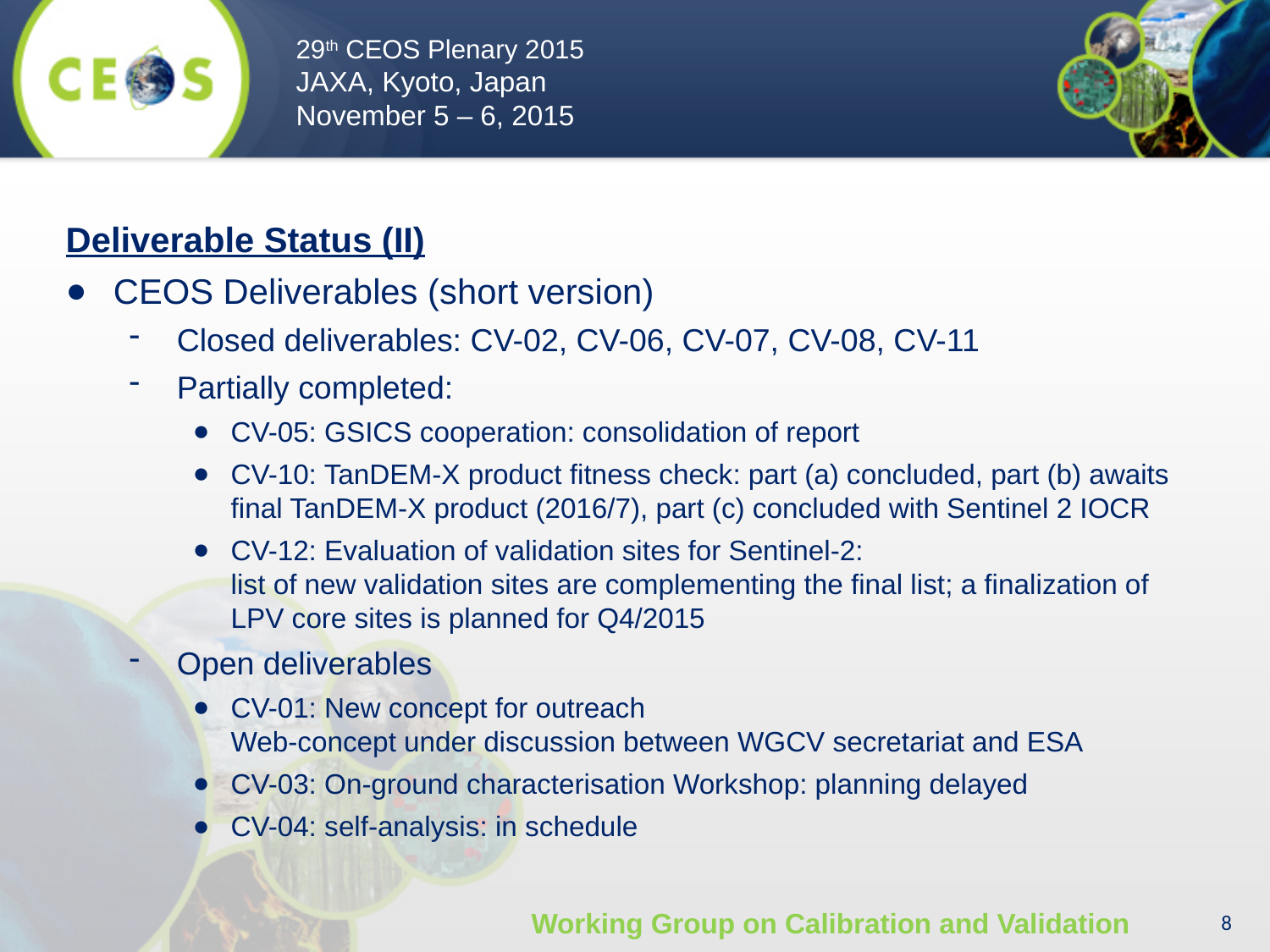

29th CEOS Plenary 2015
JAXA, Kyoto, Japan
November 5 – 6, 2015
Deliverable Status (II)
CEOS Deliverables (short version)
Closed deliverables: CV-02, CV-06, CV-07, CV-08, CV-11
Partially completed:
CV-05: GSICS cooperation: consolidation of report
CV-10: TanDEM-X product fitness check: part (a) concluded, part (b) awaits final TanDEM-X product (2016/7), part (c) concluded with Sentinel 2 IOCR
CV-12: Evaluation of validation sites for Sentinel-2:
list of new validation sites are complementing the final list; a finalization of LPV core sites is planned for Q4/2015
Open deliverables
CV-01: New concept for outreach
Web-concept under discussion between WGCV secretariat and ESA
CV-03: On-ground characterisation Workshop: planning delayed
CV-04: self-analysis: in schedule
8